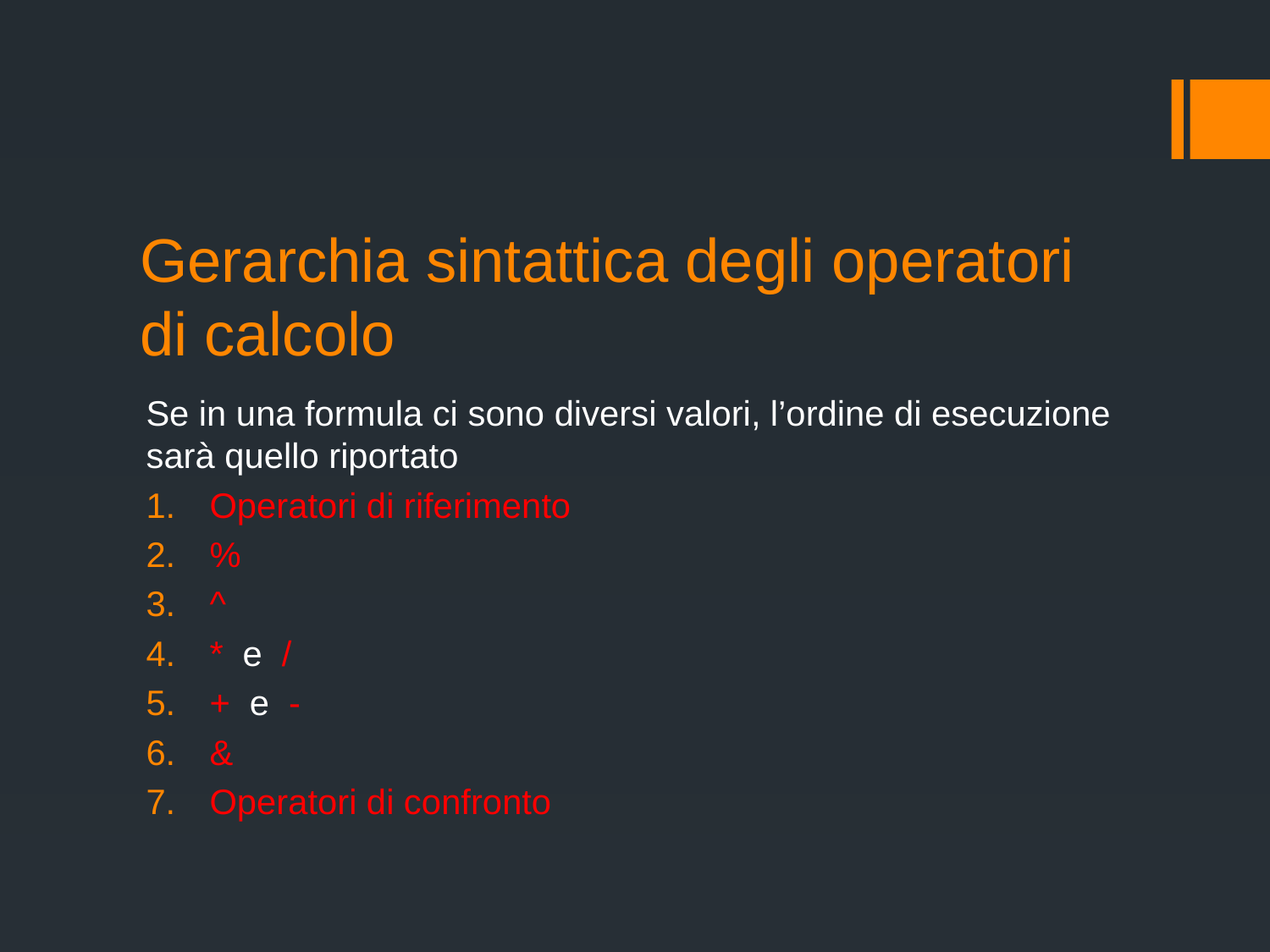

# Gerarchia sintattica degli operatori di calcolo
Se in una formula ci sono diversi valori, l’ordine di esecuzione sarà quello riportato
Operatori di riferimento
%
^
*  e  /
+  e  -
&
Operatori di confronto